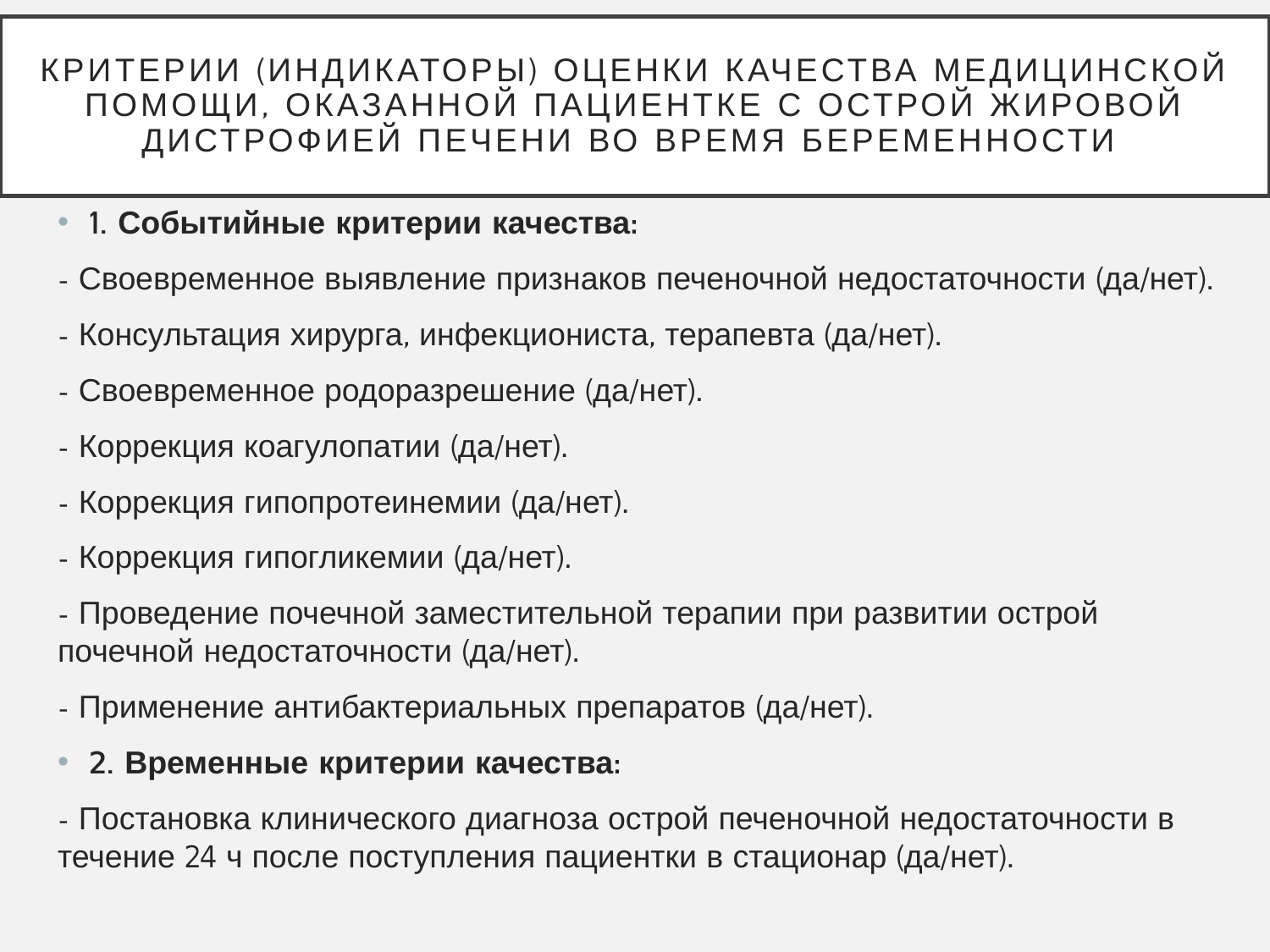

# Критерии (индикаторы) оценки качества медицинской помощи, оказанной пациентке с острой жировой дистрофией печени во время беременности
1. Событийные критерии качества:
- Своевременное выявление признаков печеночной недостаточности (да/нет).
- Консультация хирурга, инфекциониста, терапевта (да/нет).
- Своевременное родоразрешение (да/нет).
- Коррекция коагулопатии (да/нет).
- Коррекция гипопротеинемии (да/нет).
- Коррекция гипогликемии (да/нет).
- Проведение почечной заместительной терапии при развитии острой почечной недостаточности (да/нет).
- Применение антибактериальных препаратов (да/нет).
2. Временные критерии качества:
- Постановка клинического диагноза острой печеночной недостаточности в течение 24 ч после поступления пациентки в стационар (да/нет).